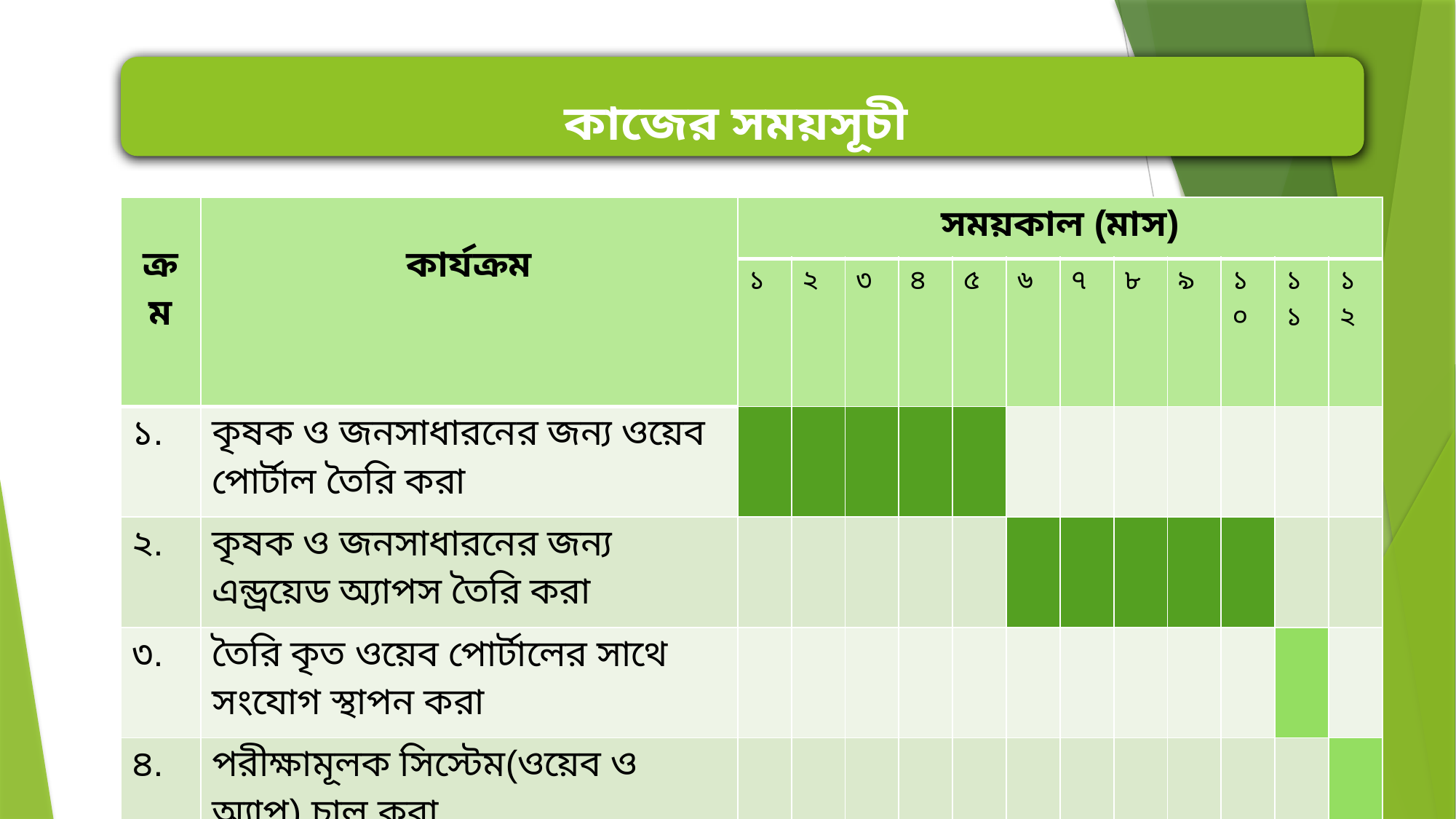

কাজের সময়সূচী
| ক্রম | কার্যক্রম | সময়কাল (মাস) |  |  |  |  |  |  |  |  |  |  |  |
| --- | --- | --- | --- | --- | --- | --- | --- | --- | --- | --- | --- | --- | --- |
|  |  | ১ | ২ | ৩ | ৪ | ৫ | ৬ | ৭ | ৮ | ৯ | ১০ | ১১ | ১২ |
| ১. | কৃষক ও জনসাধারনের জন্য ওয়েব পোর্টাল তৈরি করা |  |  |  |  |  |  |  |  |  |  |  |  |
| ২. | কৃষক ও জনসাধারনের জন্য এন্ড্রয়েড অ্যাপস তৈরি করা |  |  |  |  |  |  |  |  |  |  |  |  |
| ৩. | তৈরি কৃত ওয়েব পোর্টালের সাথে সংযোগ স্থাপন করা |  |  |  |  |  |  |  |  |  |  |  |  |
| ৪. | পরীক্ষামূলক সিস্টেম(ওয়েব ও অ্যাপ) চালু করা |  |  |  |  |  |  |  |  |  |  |  |  |